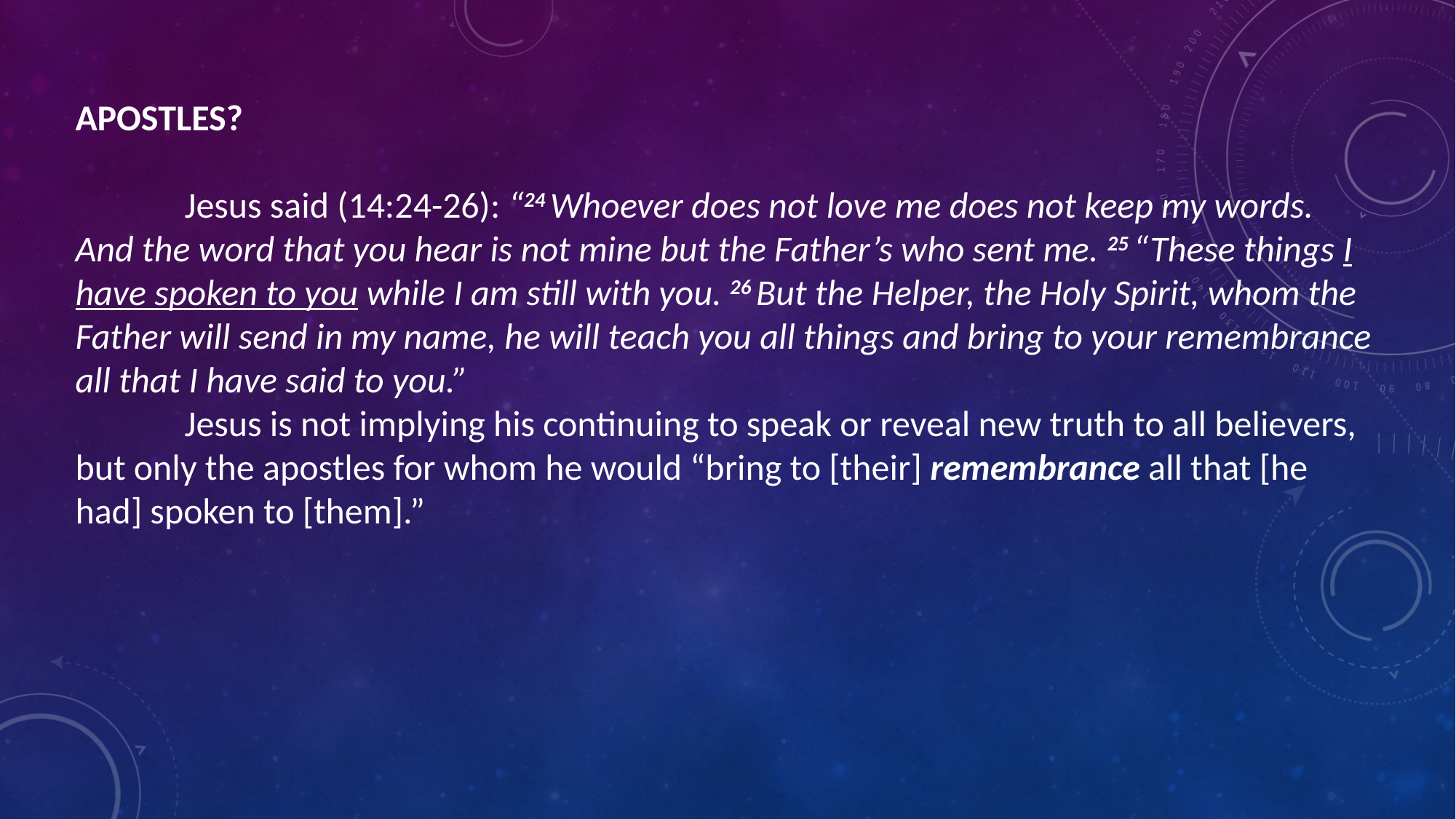

APOSTLES?

	Jesus said (14:24-26): “24 Whoever does not love me does not keep my words. And the word that you hear is not mine but the Father’s who sent me. 25 “These things I have spoken to you while I am still with you. 26 But the Helper, the Holy Spirit, whom the Father will send in my name, he will teach you all things and bring to your remembrance all that I have said to you.”
	Jesus is not implying his continuing to speak or reveal new truth to all believers, but only the apostles for whom he would “bring to [their] remembrance all that [he had] spoken to [them].”